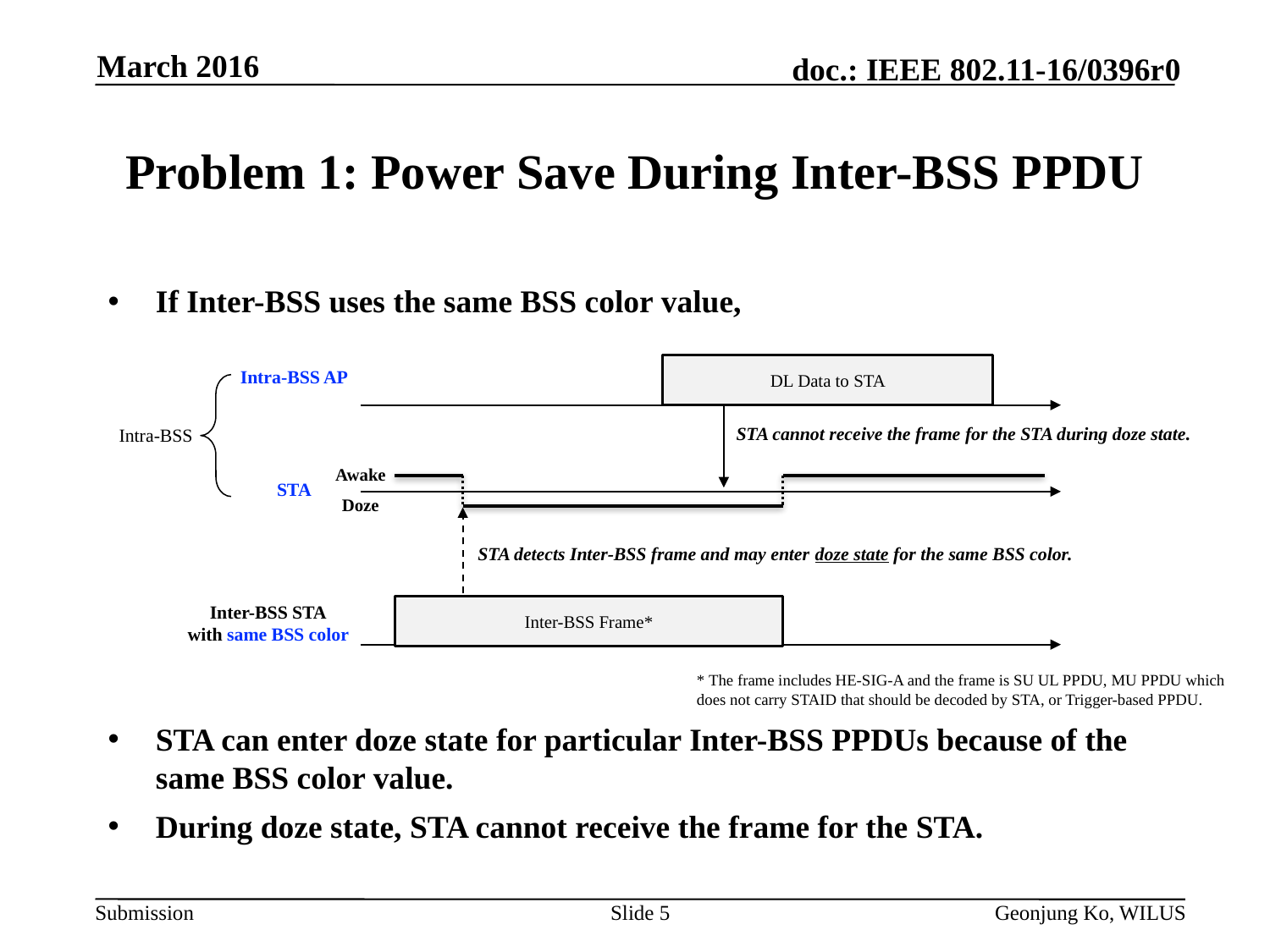

March 2016
# Problem 1: Power Save During Inter-BSS PPDU
If Inter-BSS uses the same BSS color value,

STA can enter doze state for particular Inter-BSS PPDUs because of the same BSS color value.
During doze state, STA cannot receive the frame for the STA.
DL Data to STA
Intra-BSS AP

STA cannot receive the frame for the STA during doze state.
Intra-BSS
Awake
STA
Doze
STA detects Inter-BSS frame and may enter doze state for the same BSS color.
Inter-BSS STA
with same BSS color
Inter-BSS Frame*
* The frame includes HE-SIG-A and the frame is SU UL PPDU, MU PPDU which does not carry STAID that should be decoded by STA, or Trigger-based PPDU.
Slide 5
Geonjung Ko, WILUS